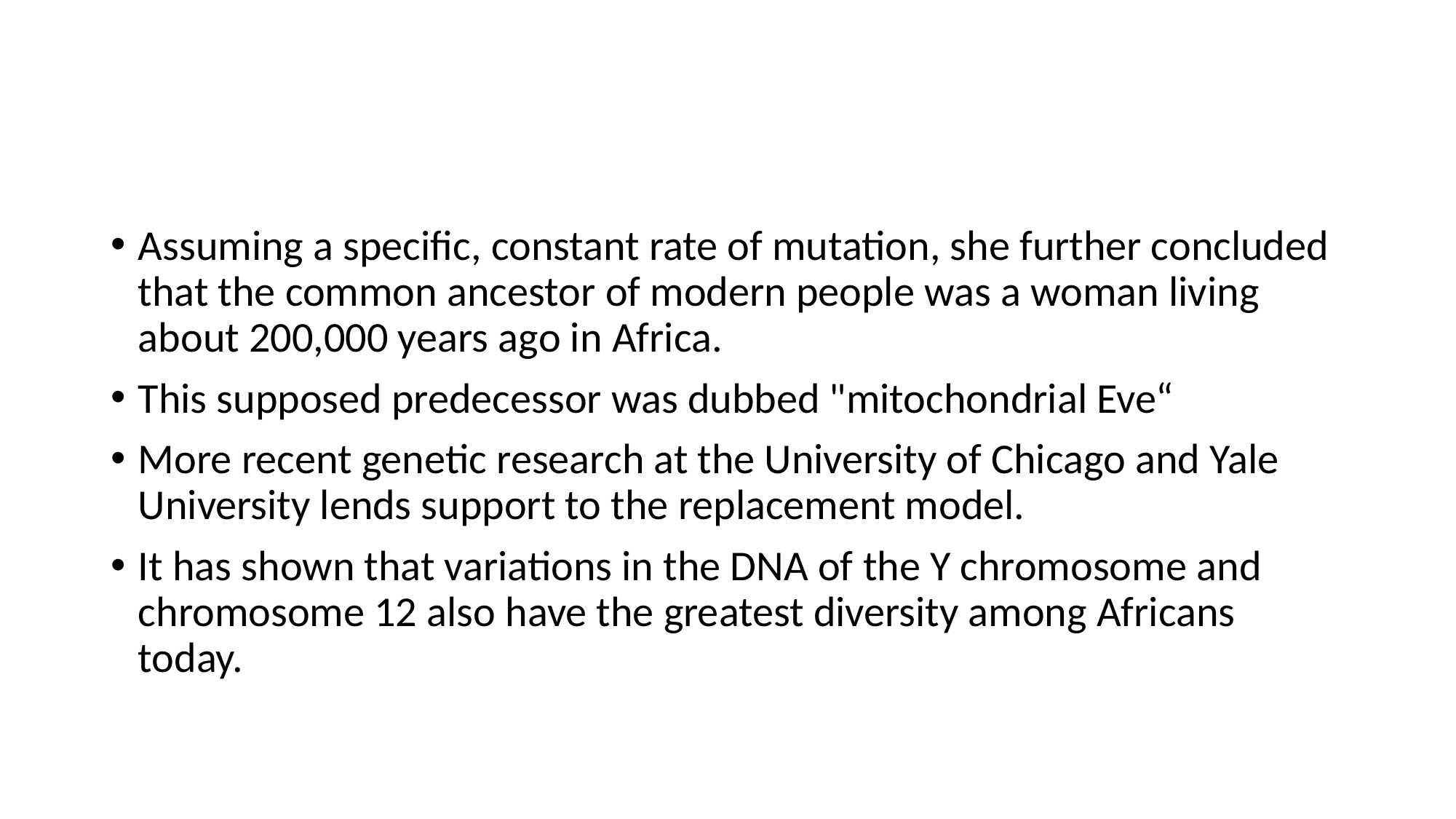

#
Assuming a specific, constant rate of mutation, she further concluded that the common ancestor of modern people was a woman living about 200,000 years ago in Africa.
This supposed predecessor was dubbed "mitochondrial Eve“
More recent genetic research at the University of Chicago and Yale University lends support to the replacement model.
It has shown that variations in the DNA of the Y chromosome and chromosome 12 also have the greatest diversity among Africans today.